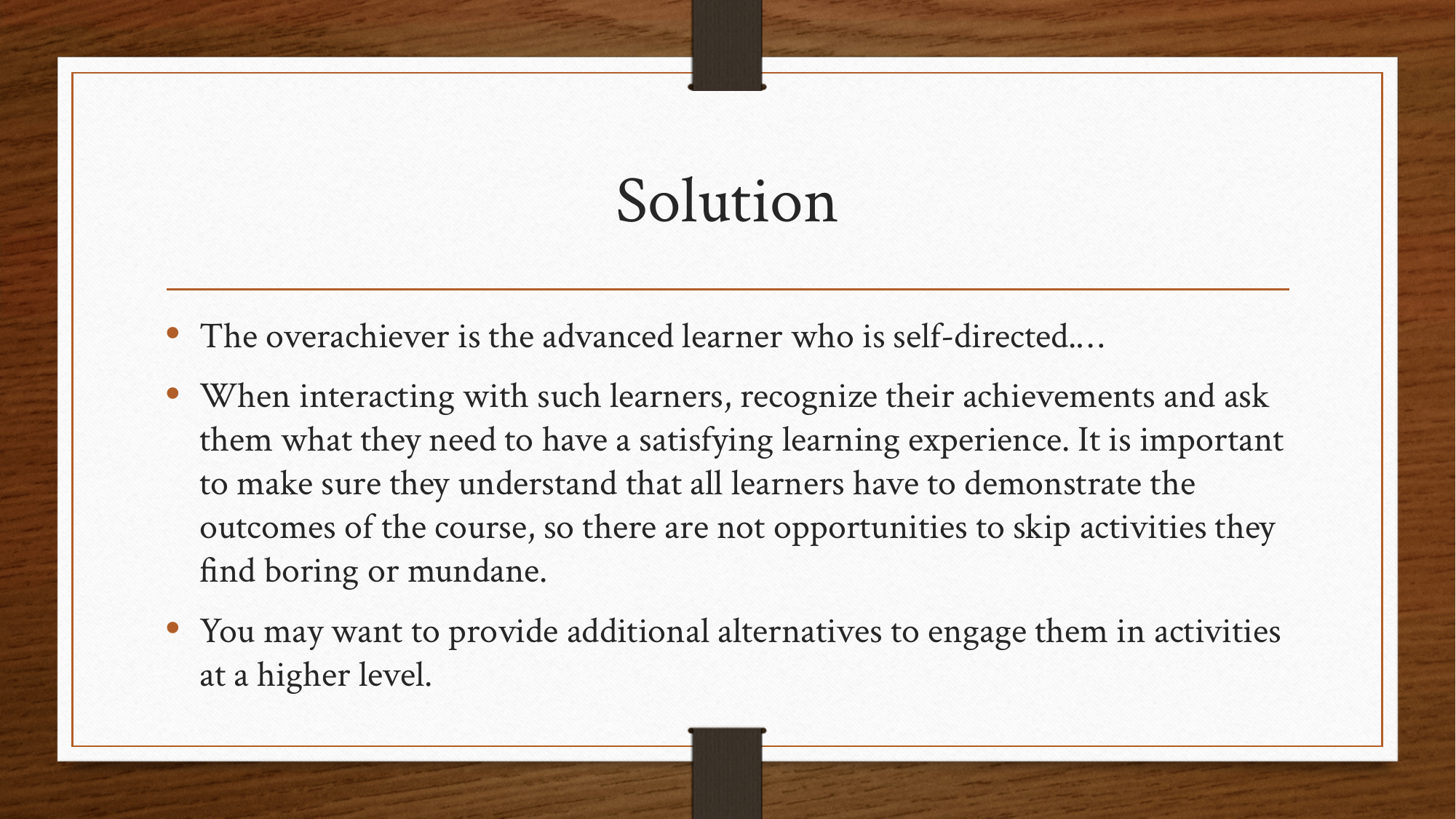

# Solution
The overachiever is the advanced learner who is self-directed.…
When interacting with such learners, recognize their achievements and ask them what they need to have a satisfying learning experience. It is important to make sure they understand that all learners have to demonstrate the outcomes of the course, so there are not opportunities to skip activities they find boring or mundane.
You may want to provide additional alternatives to engage them in activities at a higher level.